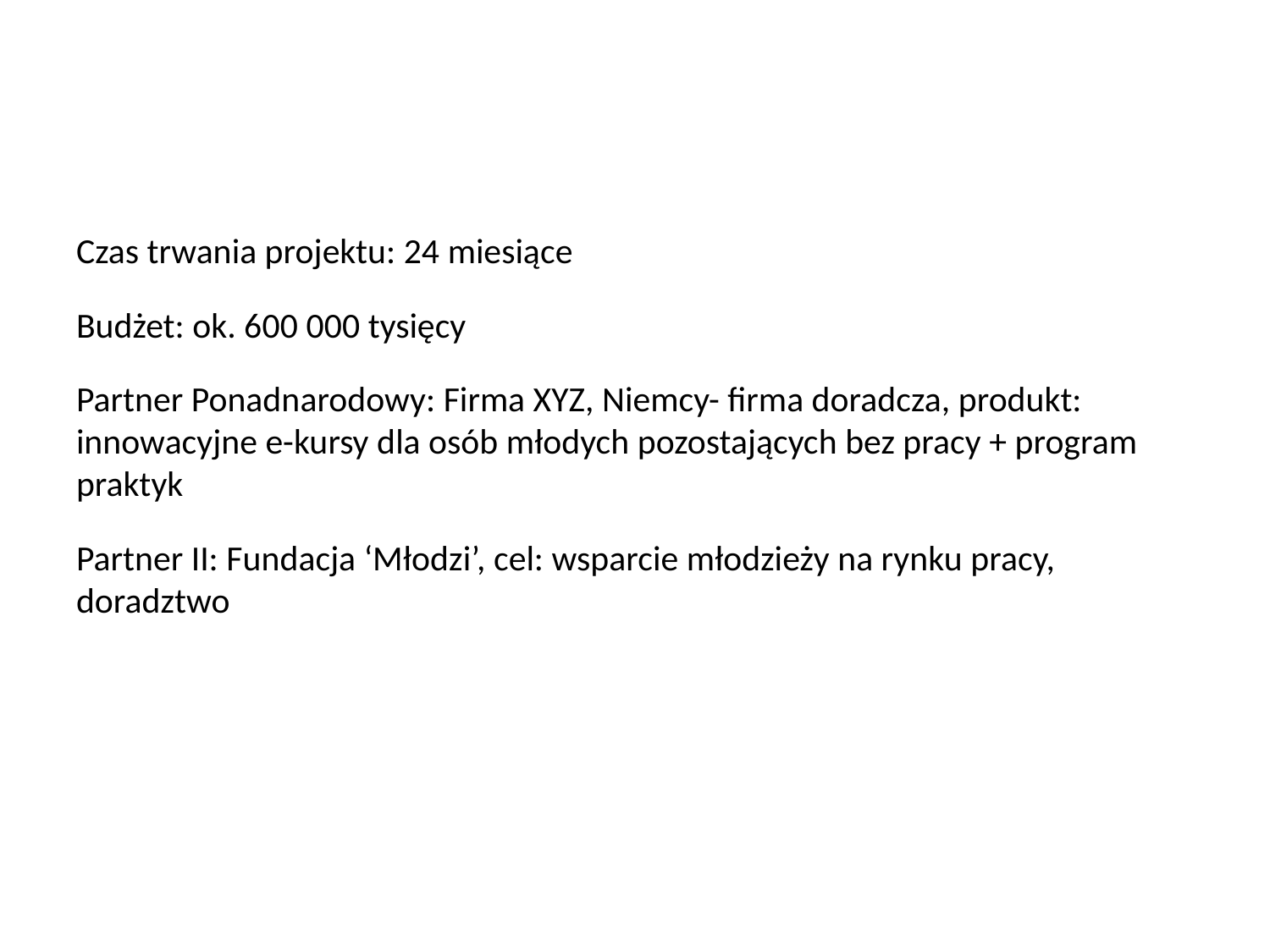

Czas trwania projektu: 24 miesiące
Budżet: ok. 600 000 tysięcy
Partner Ponadnarodowy: Firma XYZ, Niemcy- firma doradcza, produkt: innowacyjne e-kursy dla osób młodych pozostających bez pracy + program praktyk
Partner II: Fundacja ‘Młodzi’, cel: wsparcie młodzieży na rynku pracy, doradztwo